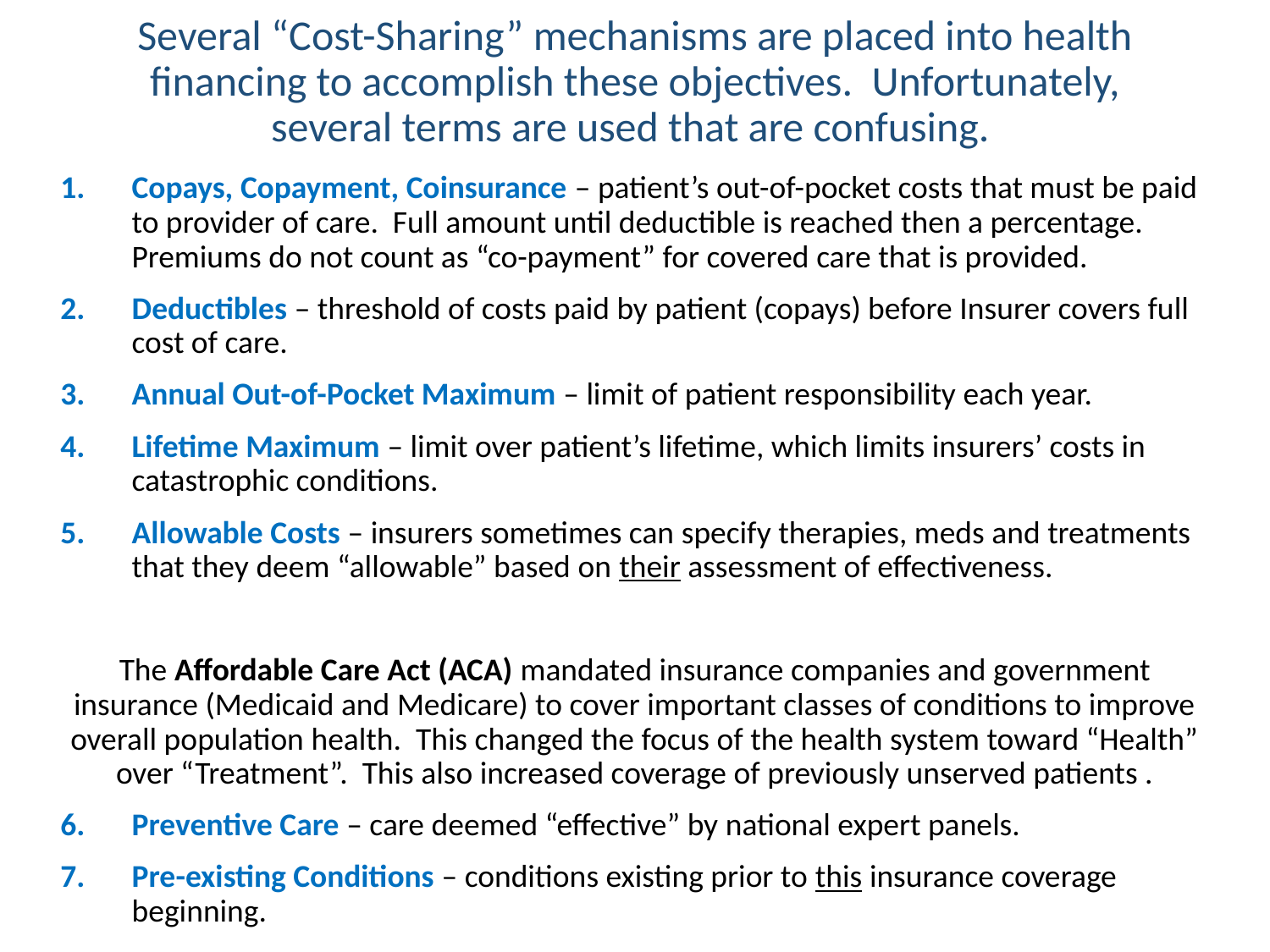

# Several “Cost-Sharing” mechanisms are placed into health financing to accomplish these objectives.  Unfortunately, several terms are used that are confusing.
Copays, Copayment, Coinsurance – patient’s out-of-pocket costs that must be paid to provider of care.  Full amount until deductible is reached then a percentage. Premiums do not count as “co-payment” for covered care that is provided.
Deductibles – threshold of costs paid by patient (copays) before Insurer covers full cost of care.
Annual Out-of-Pocket Maximum – limit of patient responsibility each year.
Lifetime Maximum – limit over patient’s lifetime, which limits insurers’ costs in catastrophic conditions.
Allowable Costs – insurers sometimes can specify therapies, meds and treatments that they deem “allowable” based on their assessment of effectiveness.

The Affordable Care Act (ACA) mandated insurance companies and government insurance (Medicaid and Medicare) to cover important classes of conditions to improve overall population health.  This changed the focus of the health system toward “Health” over “Treatment”.  This also increased coverage of previously unserved patients .
Preventive Care – care deemed “effective” by national expert panels.
Pre-existing Conditions – conditions existing prior to this insurance coverage beginning.